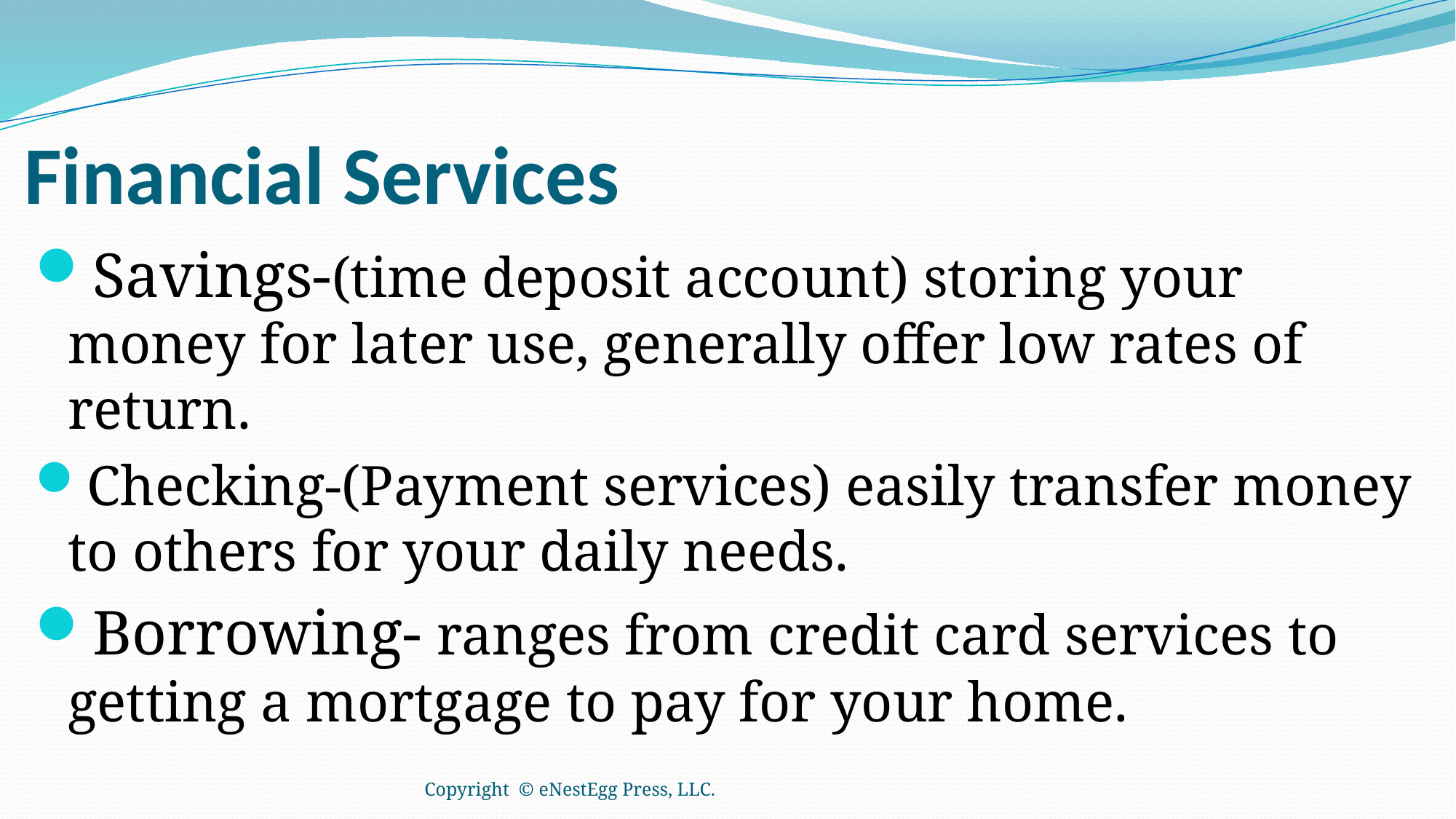

# Financial Services
Savings-(time deposit account) storing your money for later use, generally offer low rates of return.
Checking-(Payment services) easily transfer money to others for your daily needs.
Borrowing- ranges from credit card services to getting a mortgage to pay for your home.
Copyright  © eNestEgg Press, LLC.